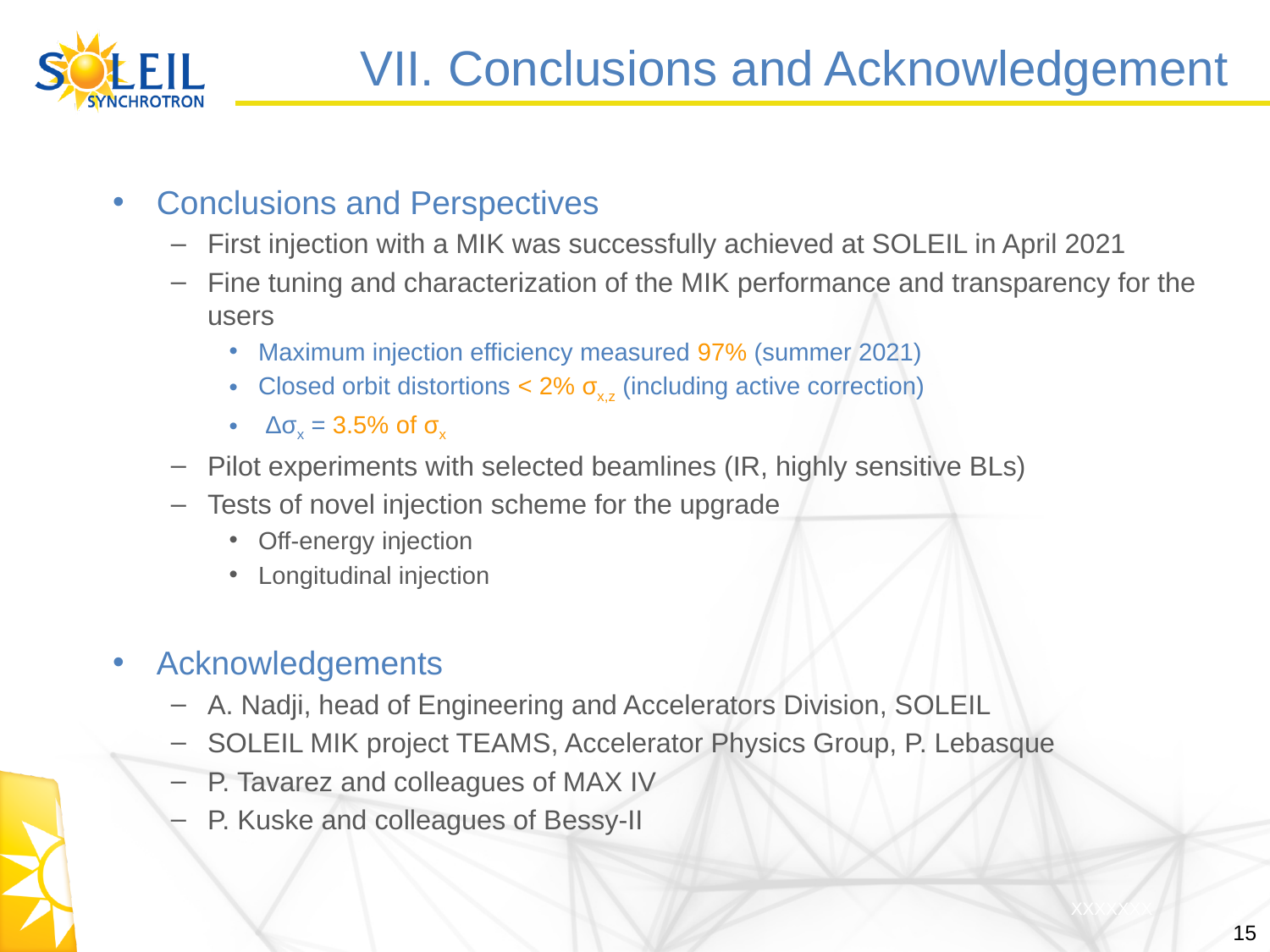

# VII. Conclusions and Acknowledgement
Conclusions and Perspectives
First injection with a MIK was successfully achieved at SOLEIL in April 2021
Fine tuning and characterization of the MIK performance and transparency for the users
Maximum injection efficiency measured 97% (summer 2021)
Closed orbit distortions < 2% σx,z (including active correction)
 Δσx = 3.5% of σx
Pilot experiments with selected beamlines (IR, highly sensitive BLs)
Tests of novel injection scheme for the upgrade
Off-energy injection
Longitudinal injection

Acknowledgements
A. Nadji, head of Engineering and Accelerators Division, SOLEIL
SOLEIL MIK project TEAMS, Accelerator Physics Group, P. Lebasque
P. Tavarez and colleagues of MAX IV
P. Kuske and colleagues of Bessy-II
15